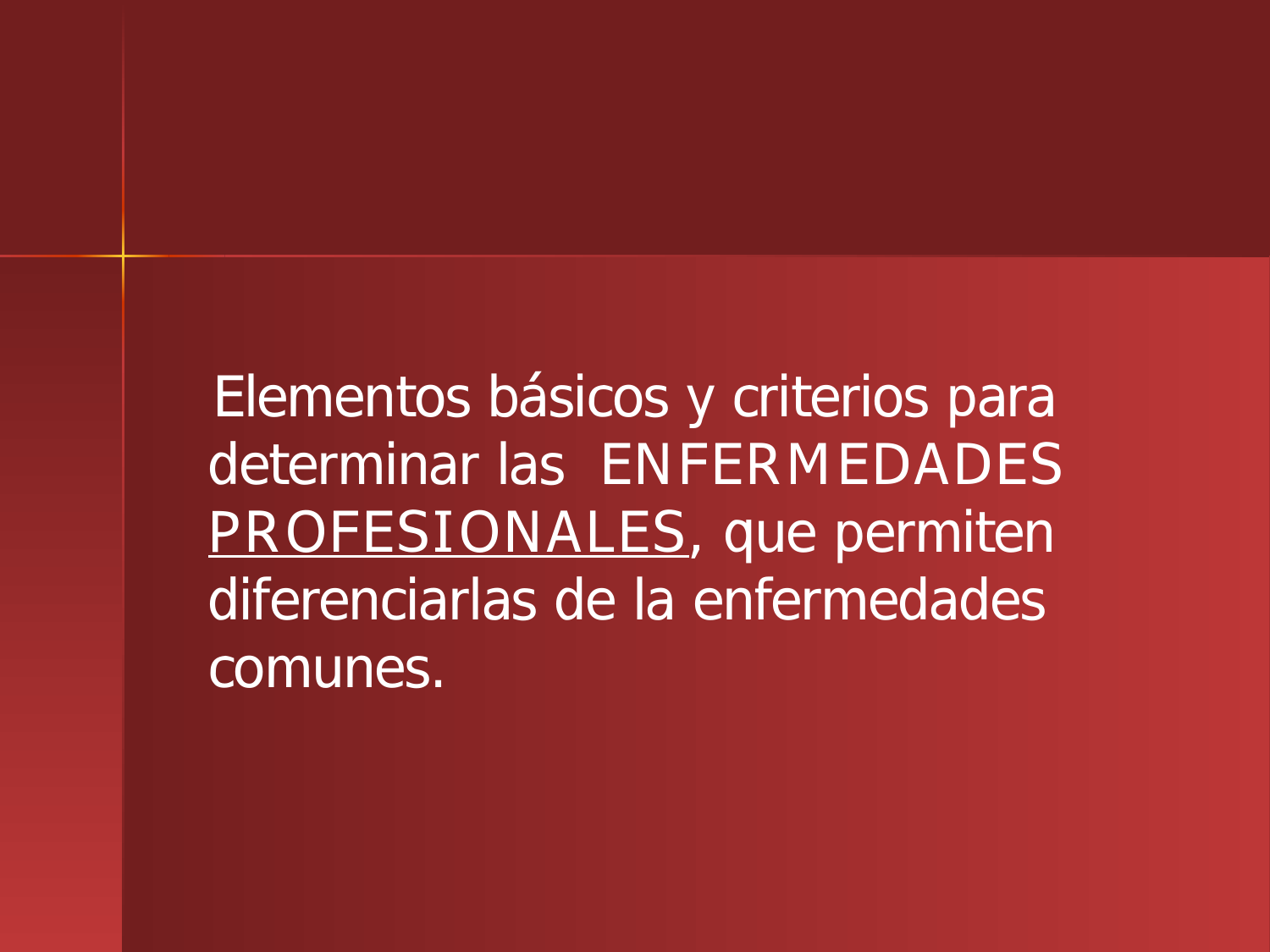

#

   Elementos básicos y criterios para determinar las  ENFERMEDADES PROFESIONALES, que permiten diferenciarlas de la enfermedades comunes.